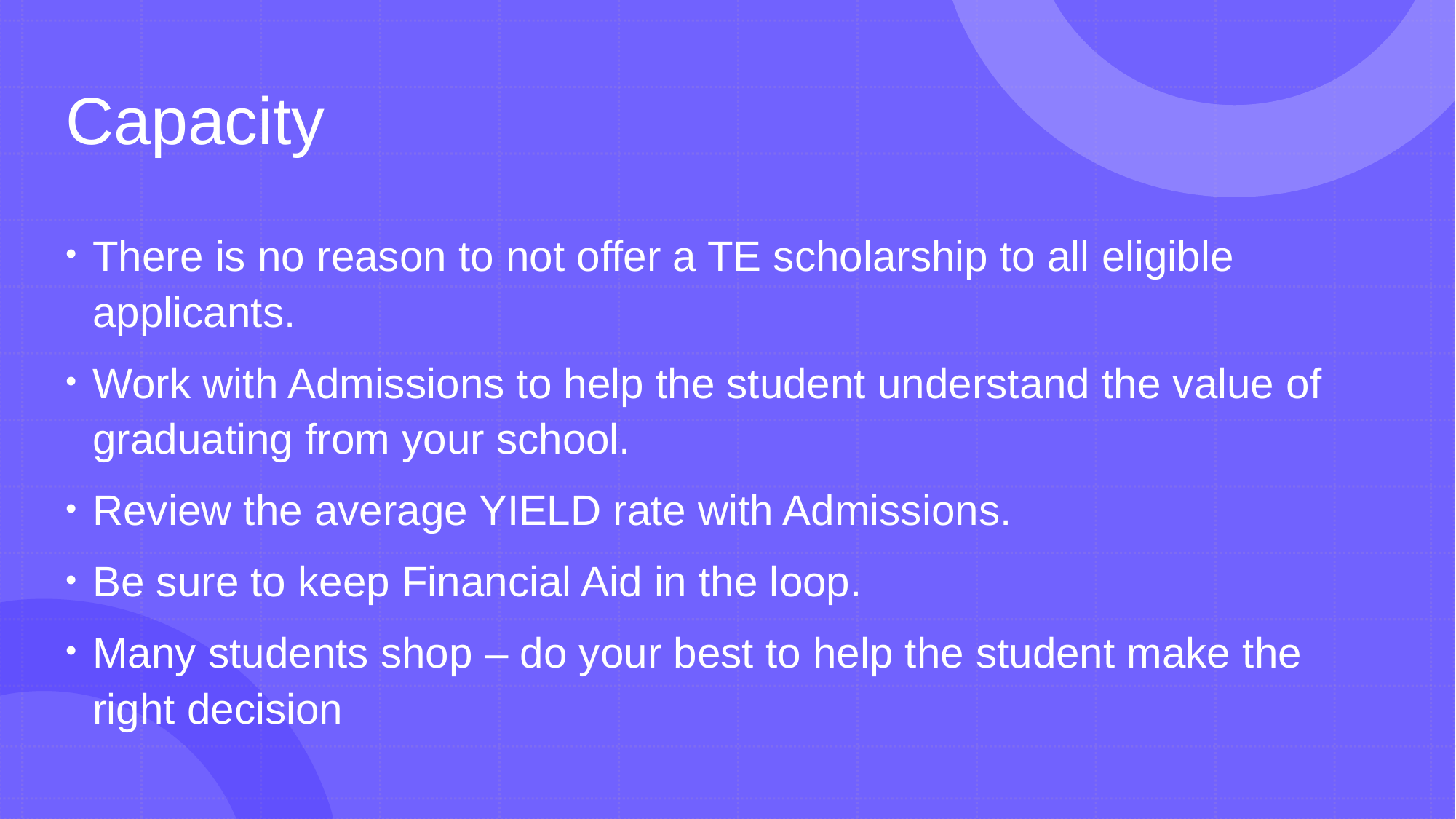

# Capacity
There is no reason to not offer a TE scholarship to all eligible applicants.
Work with Admissions to help the student understand the value of graduating from your school.
Review the average YIELD rate with Admissions.
Be sure to keep Financial Aid in the loop.
Many students shop – do your best to help the student make the right decision